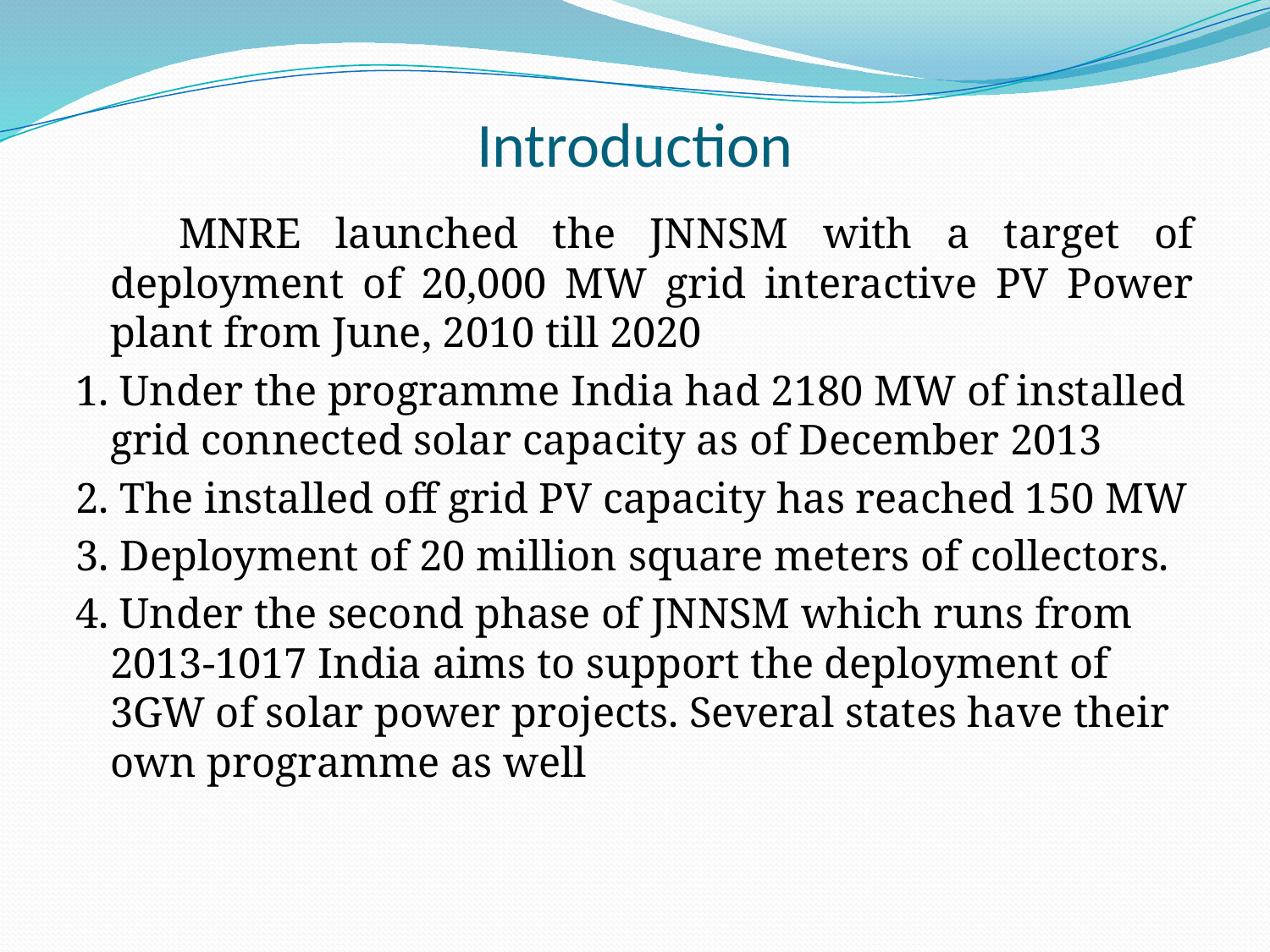

# Introduction
   MNRE launched the JNNSM with a target of deployment of 20,000 MW grid interactive PV Power plant from June, 2010 till 2020
1. Under the programme India had 2180 MW of installed grid connected solar capacity as of December 2013
2. The installed off grid PV capacity has reached 150 MW
3. Deployment of 20 million square meters of collectors.
4. Under the second phase of JNNSM which runs from 2013-1017 India aims to support the deployment of 3GW of solar power projects. Several states have their own programme as well